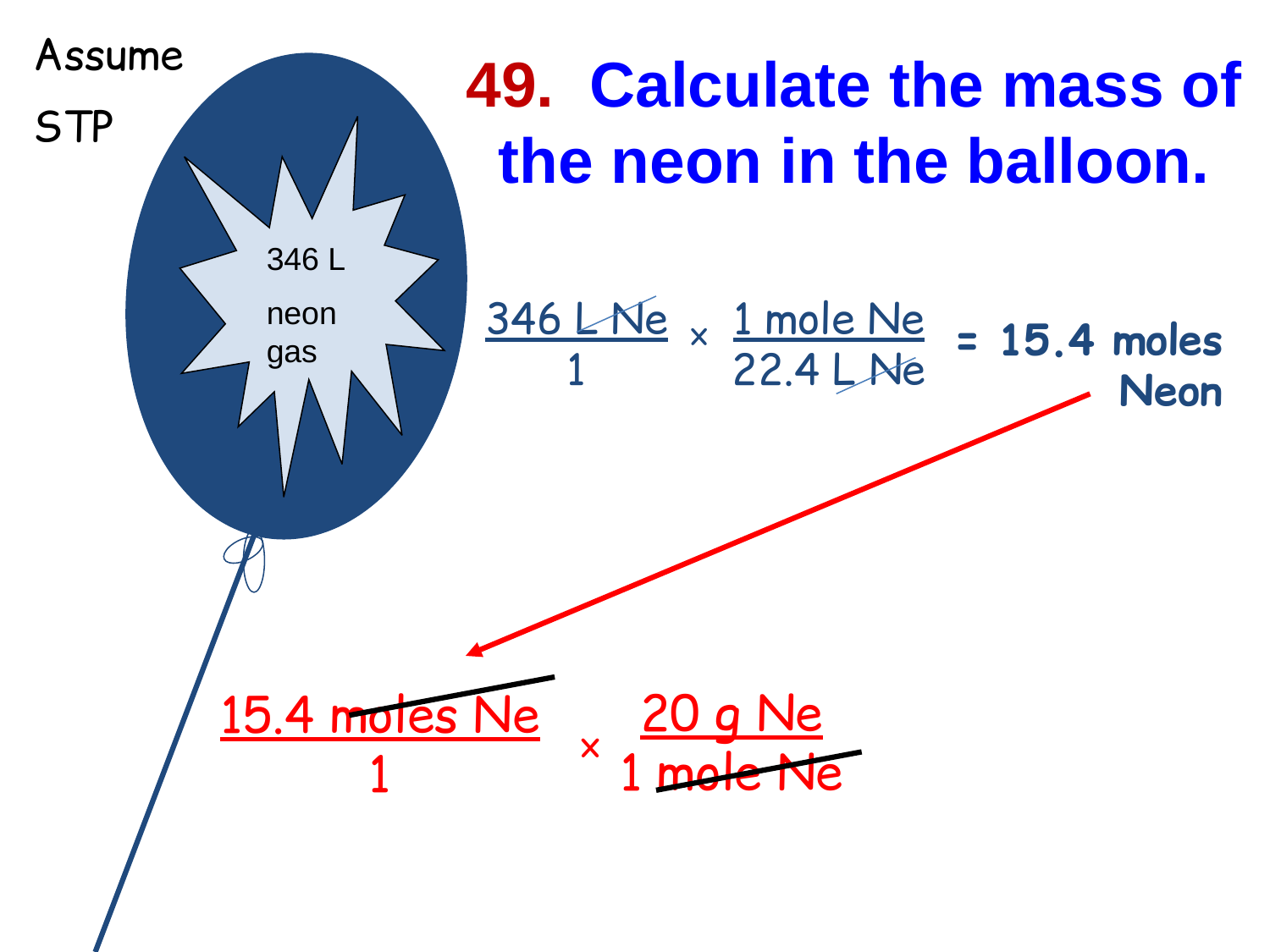

Assume
STP
49.  Calculate the mass of the neon in the balloon.

346 L
neon gas
346 L Ne
1
1 mole Ne
22.4 L Ne
x

= 15.4 moles
         Neon

20 g Ne
1 mole Ne
15.4 moles Ne
1
x